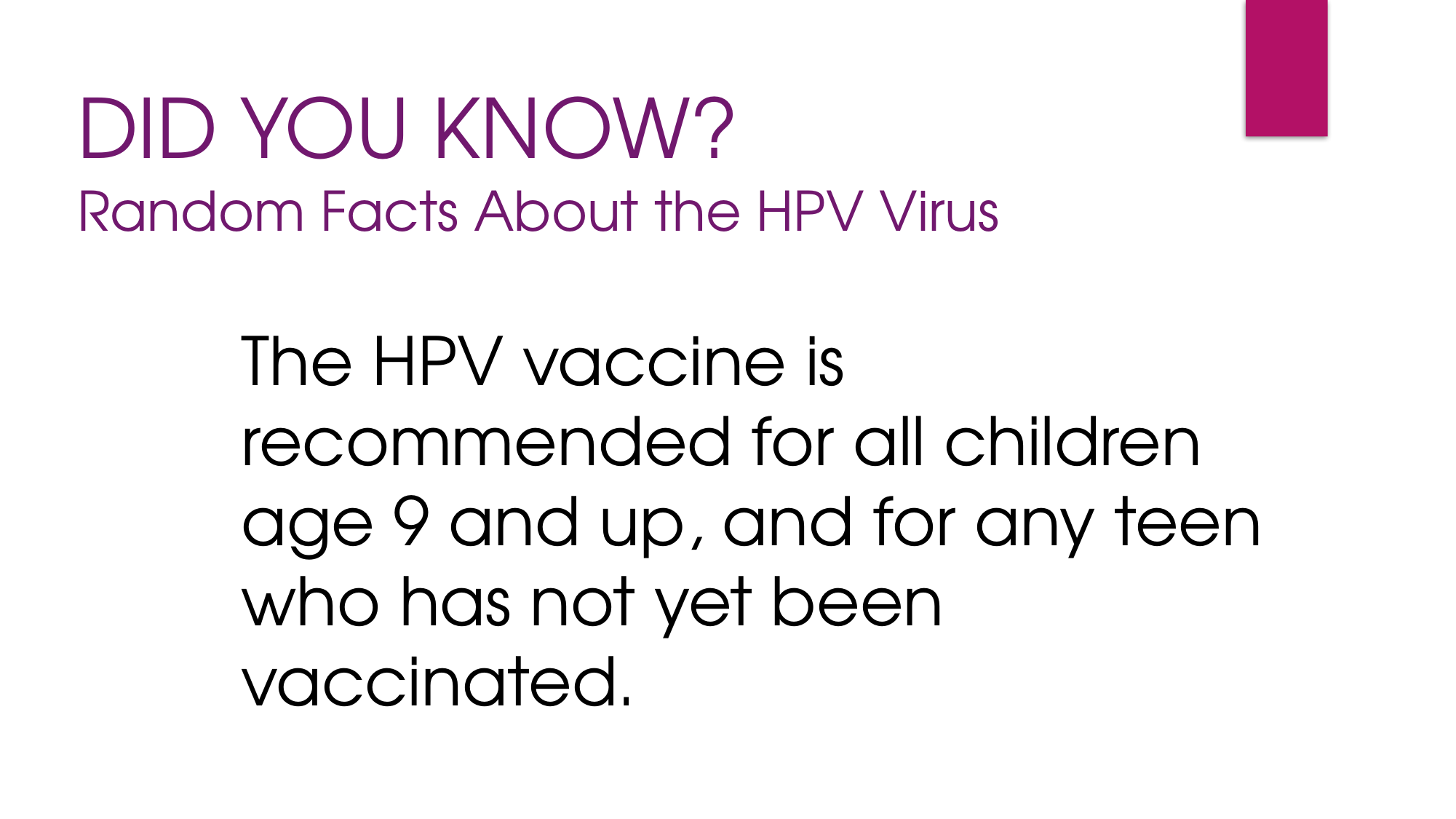

DID YOU KNOW?
Random Facts About the HPV Virus
The HPV vaccine is recommended for all children age 9 and up, and for any teen who has not yet been vaccinated.